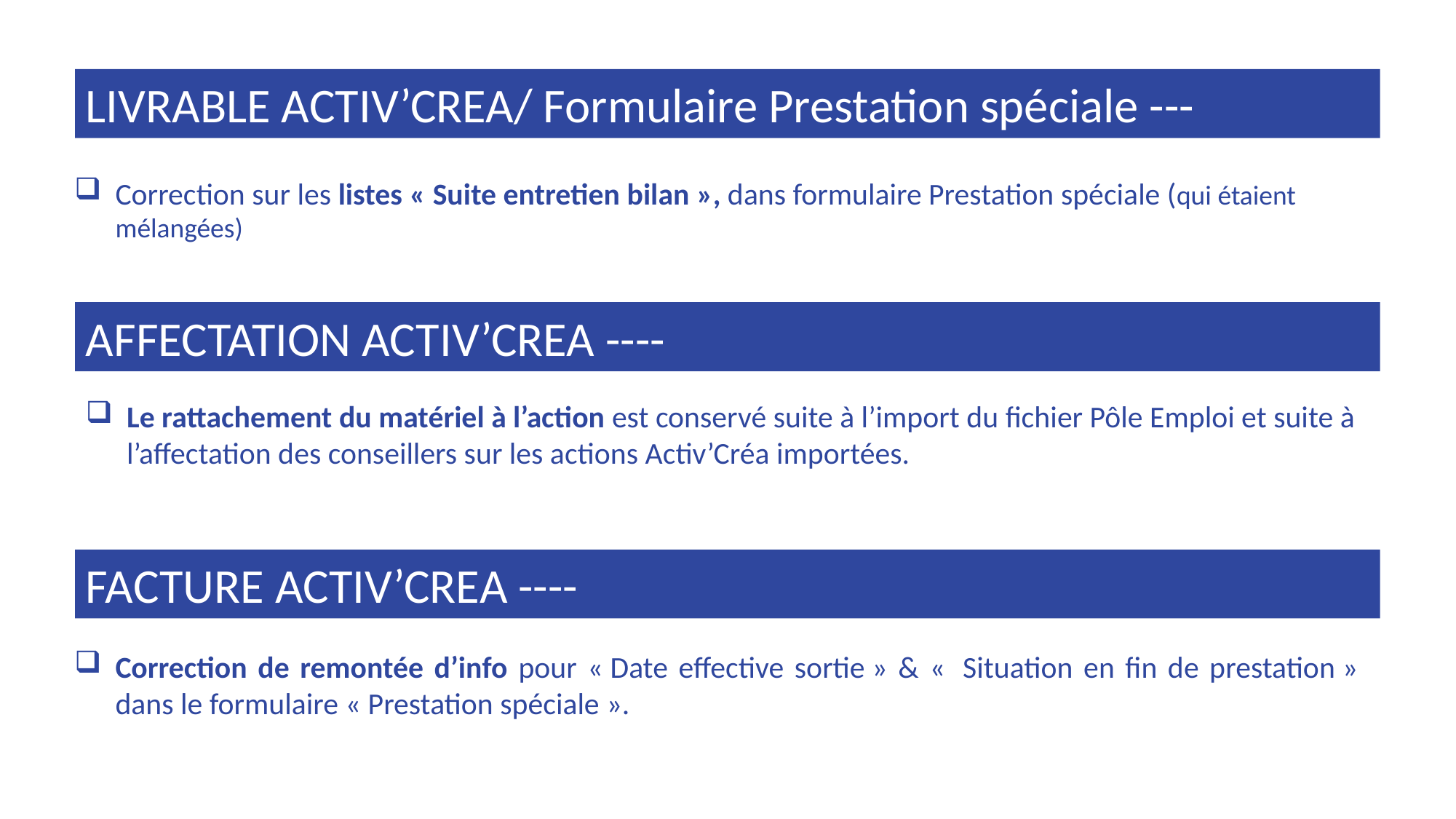

LIVRABLE ACTIV’CREA/ Formulaire Prestation spéciale ---
Correction sur les listes « Suite entretien bilan », dans formulaire Prestation spéciale (qui étaient mélangées)
AFFECTATION ACTIV’CREA ----
Le rattachement du matériel à l’action est conservé suite à l’import du fichier Pôle Emploi et suite à l’affectation des conseillers sur les actions Activ’Créa importées.
FACTURE ACTIV’CREA ----
Correction de remontée d’info pour « Date effective sortie » & «  Situation en fin de prestation » dans le formulaire « Prestation spéciale ».